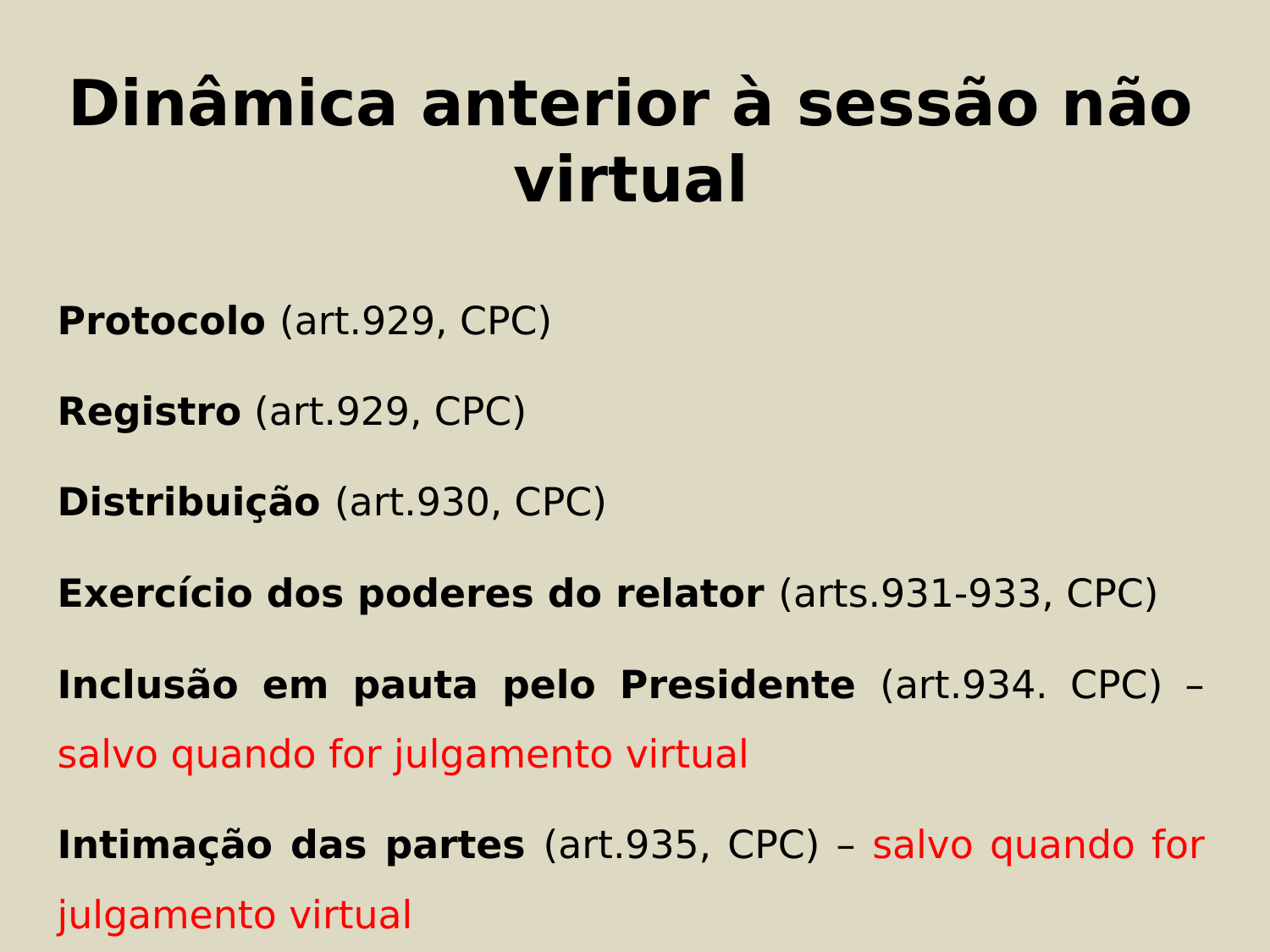

Dinâmica anterior à sessão não virtual
Protocolo (art.929, CPC)
Registro (art.929, CPC)
Distribuição (art.930, CPC)
Exercício dos poderes do relator (arts.931-933, CPC)
Inclusão em pauta pelo Presidente (art.934. CPC) – salvo quando for julgamento virtual
Intimação das partes (art.935, CPC) – salvo quando for julgamento virtual